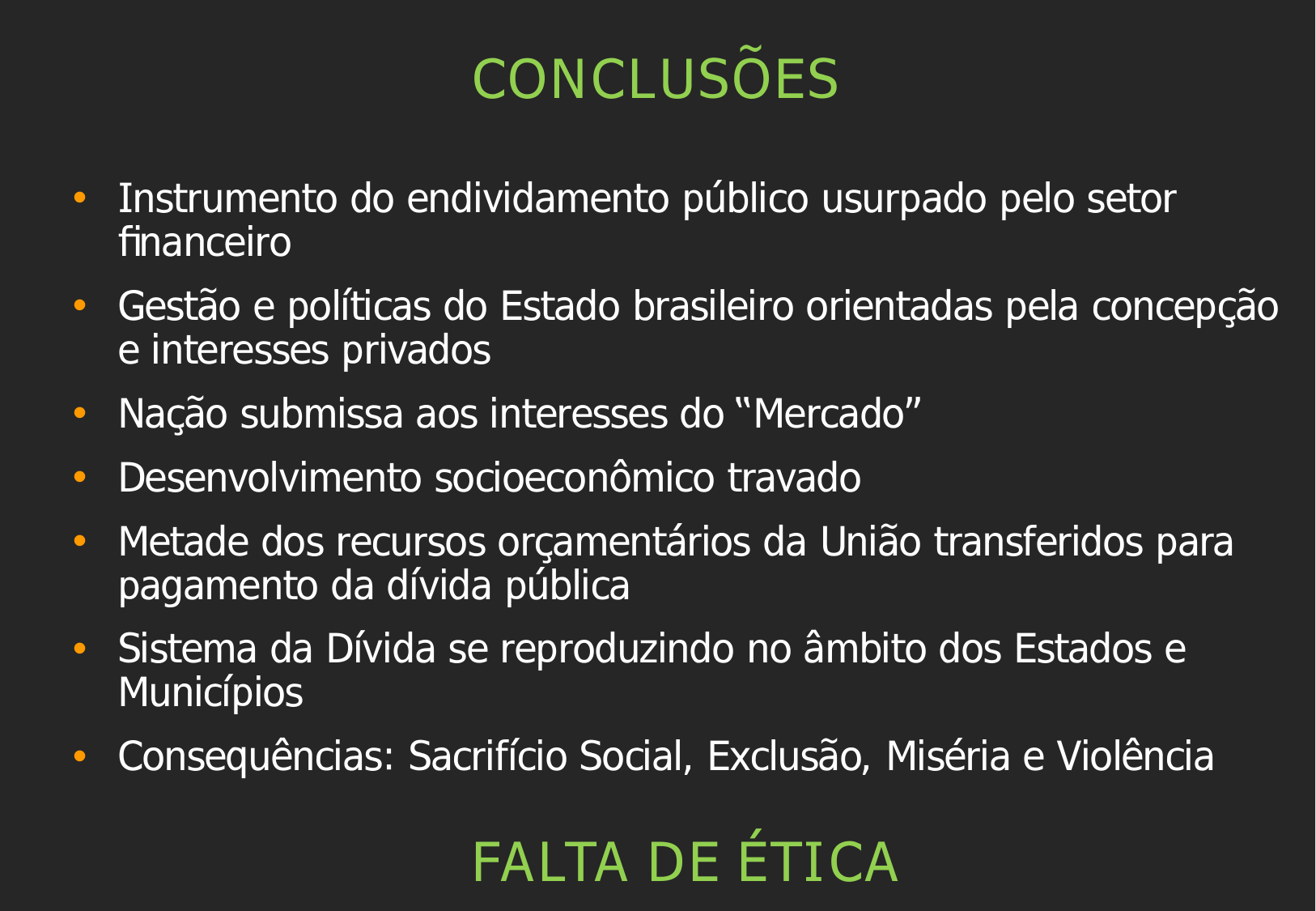

CONCLUSÕES

Instrumento do endividamento público usurpado pelo setor financeiro
Gestão e políticas do Estado brasileiro orientadas pela concepção e interesses privados
Nação submissa aos interesses do “Mercado”
Desenvolvimento socioeconômico travado
Metade dos recursos orçamentários da União transferidos para pagamento da dívida pública
Sistema da Dívida se reproduzindo no âmbito dos Estados e Municípios
Consequências: Sacrifício Social, Exclusão, Miséria e Violência

FALTA DE ÉTICA